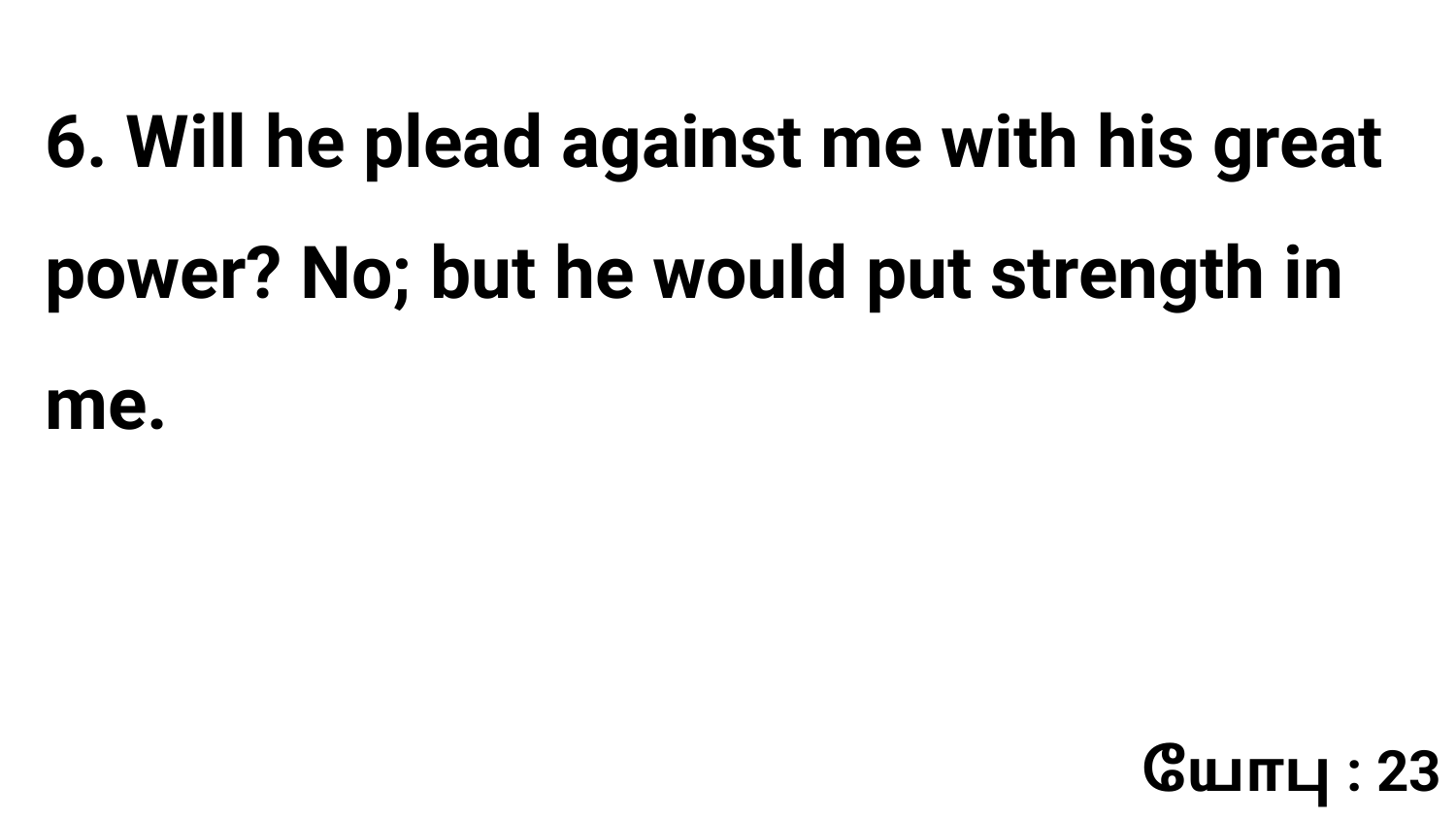

6. Will he plead against me with his great power? No; but he would put strength in me.
யோபு : 23